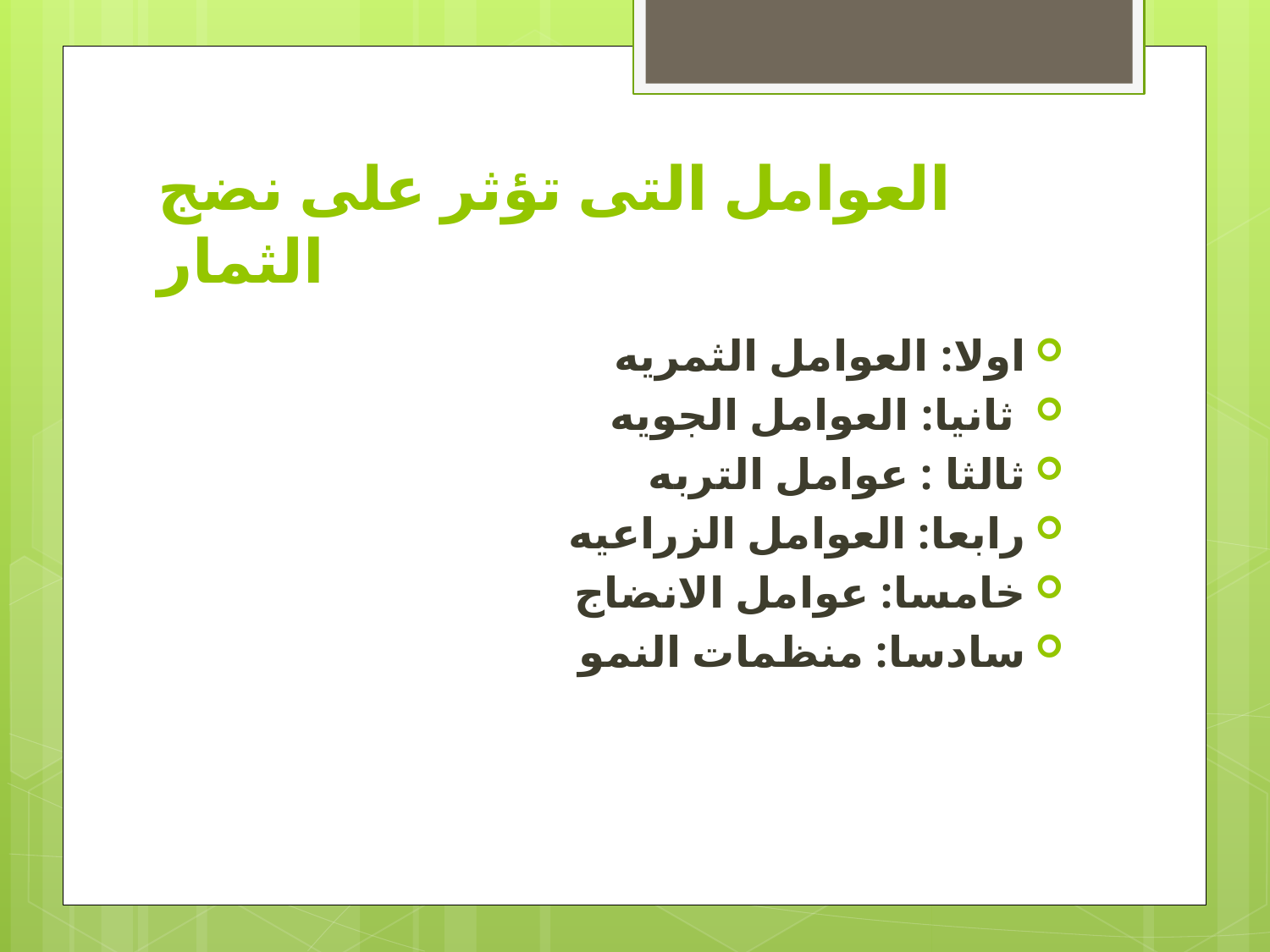

# العوامل التى تؤثر على نضج الثمار
اولا: العوامل الثمريه
 ثانيا: العوامل الجويه
ثالثا : عوامل التربه
رابعا: العوامل الزراعيه
خامسا: عوامل الانضاج
سادسا: منظمات النمو